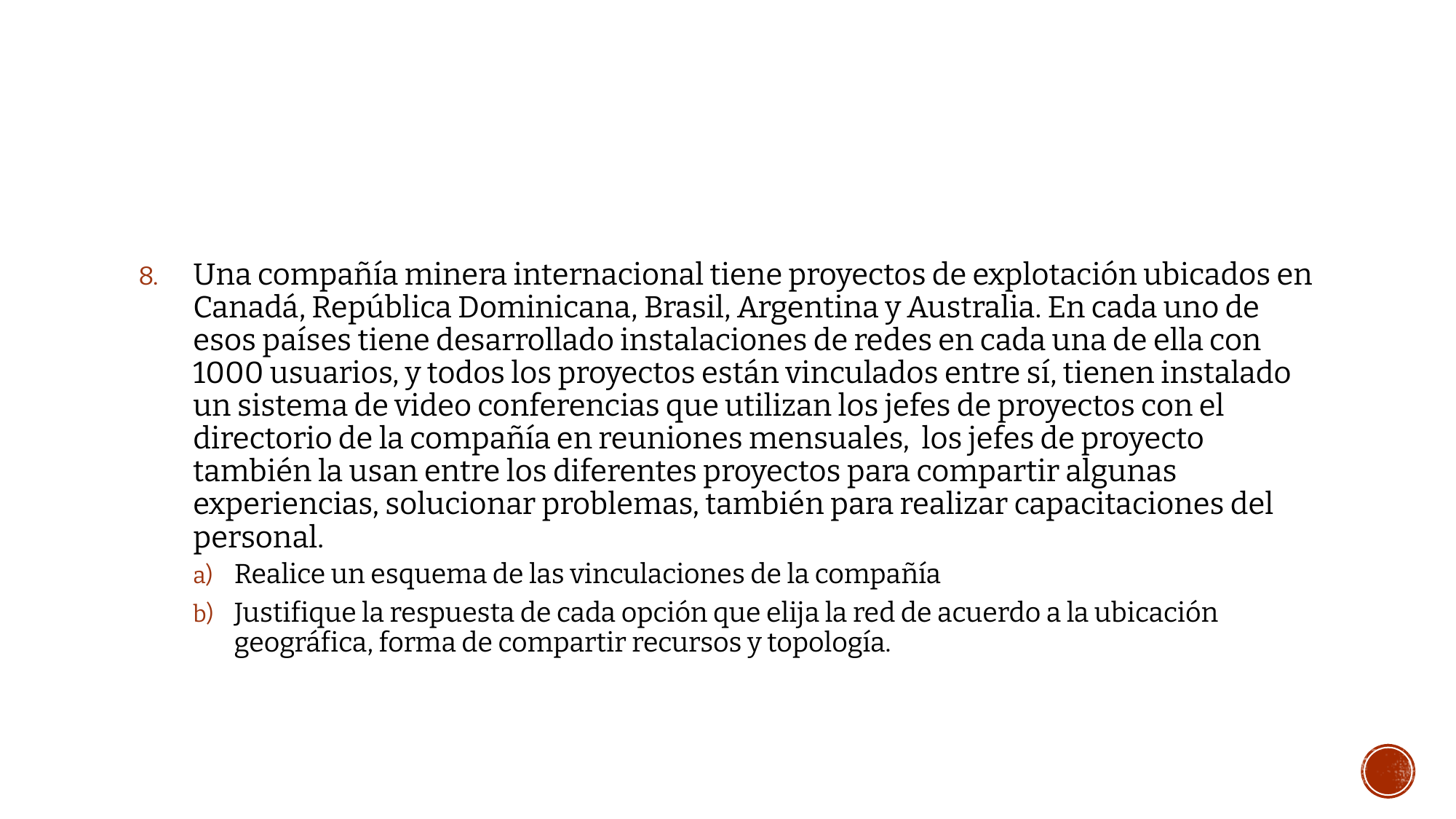

#
Una compañía minera internacional tiene proyectos de explotación ubicados en Canadá, República Dominicana, Brasil, Argentina y Australia. En cada uno de esos países tiene desarrollado instalaciones de redes en cada una de ella con 1000 usuarios, y todos los proyectos están vinculados entre sí, tienen instalado un sistema de video conferencias que utilizan los jefes de proyectos con el directorio de la compañía en reuniones mensuales,  los jefes de proyecto también la usan entre los diferentes proyectos para compartir algunas experiencias, solucionar problemas, también para realizar capacitaciones del personal.
Realice un esquema de las vinculaciones de la compañía
Justifique la respuesta de cada opción que elija la red de acuerdo a la ubicación geográfica, forma de compartir recursos y topología.